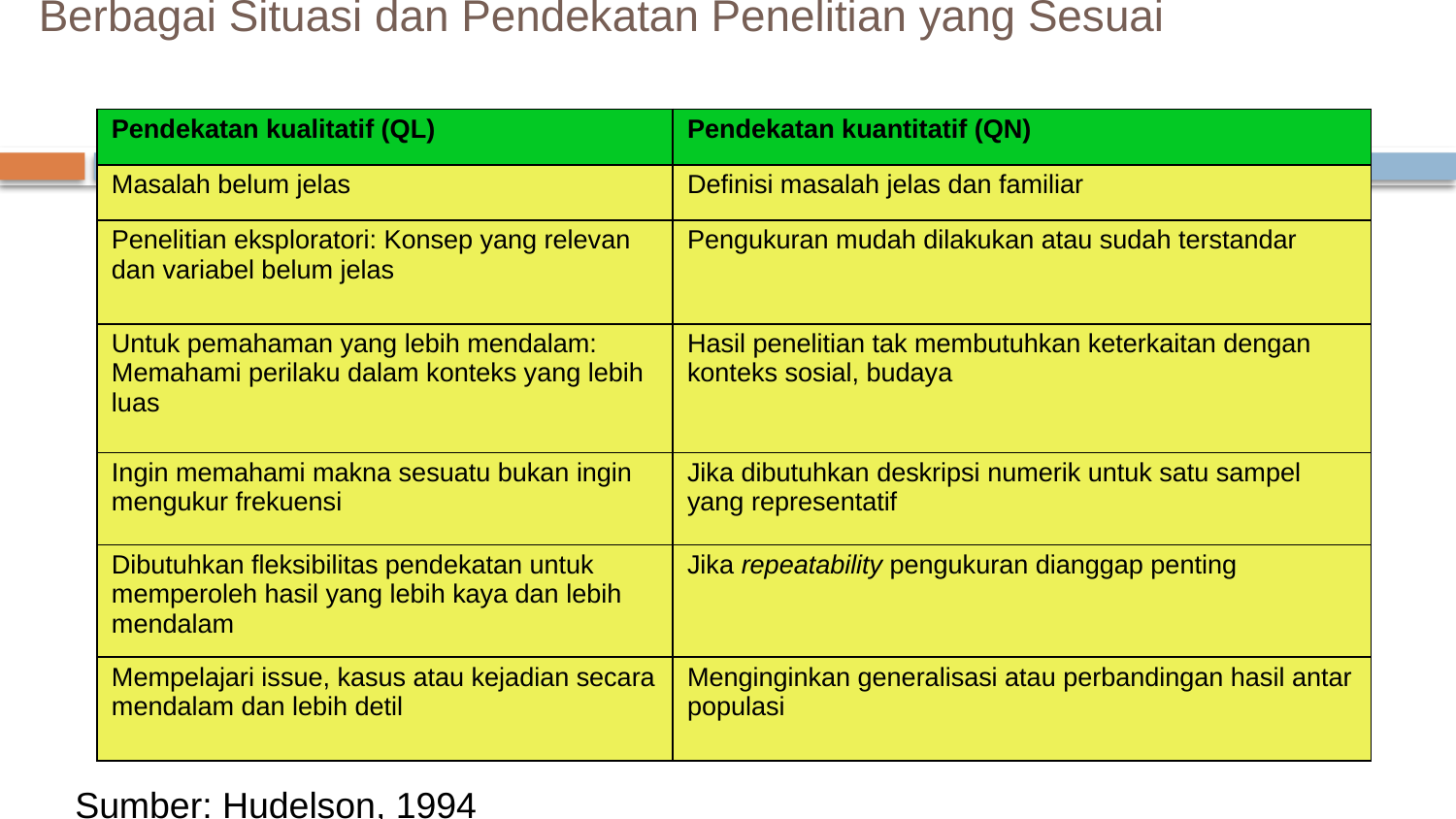

# Berbagai Situasi dan Pendekatan Penelitian yang Sesuai
| Pendekatan kualitatif (QL) | Pendekatan kuantitatif (QN) |
| --- | --- |
| Masalah belum jelas | Definisi masalah jelas dan familiar |
| Penelitian eksploratori: Konsep yang relevan dan variabel belum jelas | Pengukuran mudah dilakukan atau sudah terstandar |
| Untuk pemahaman yang lebih mendalam: Memahami perilaku dalam konteks yang lebih luas | Hasil penelitian tak membutuhkan keterkaitan dengan konteks sosial, budaya |
| Ingin memahami makna sesuatu bukan ingin mengukur frekuensi | Jika dibutuhkan deskripsi numerik untuk satu sampel yang representatif |
| Dibutuhkan fleksibilitas pendekatan untuk memperoleh hasil yang lebih kaya dan lebih mendalam | Jika repeatability pengukuran dianggap penting |
| Mempelajari issue, kasus atau kejadian secara mendalam dan lebih detil | Menginginkan generalisasi atau perbandingan hasil antar populasi |
Sumber: Hudelson, 1994